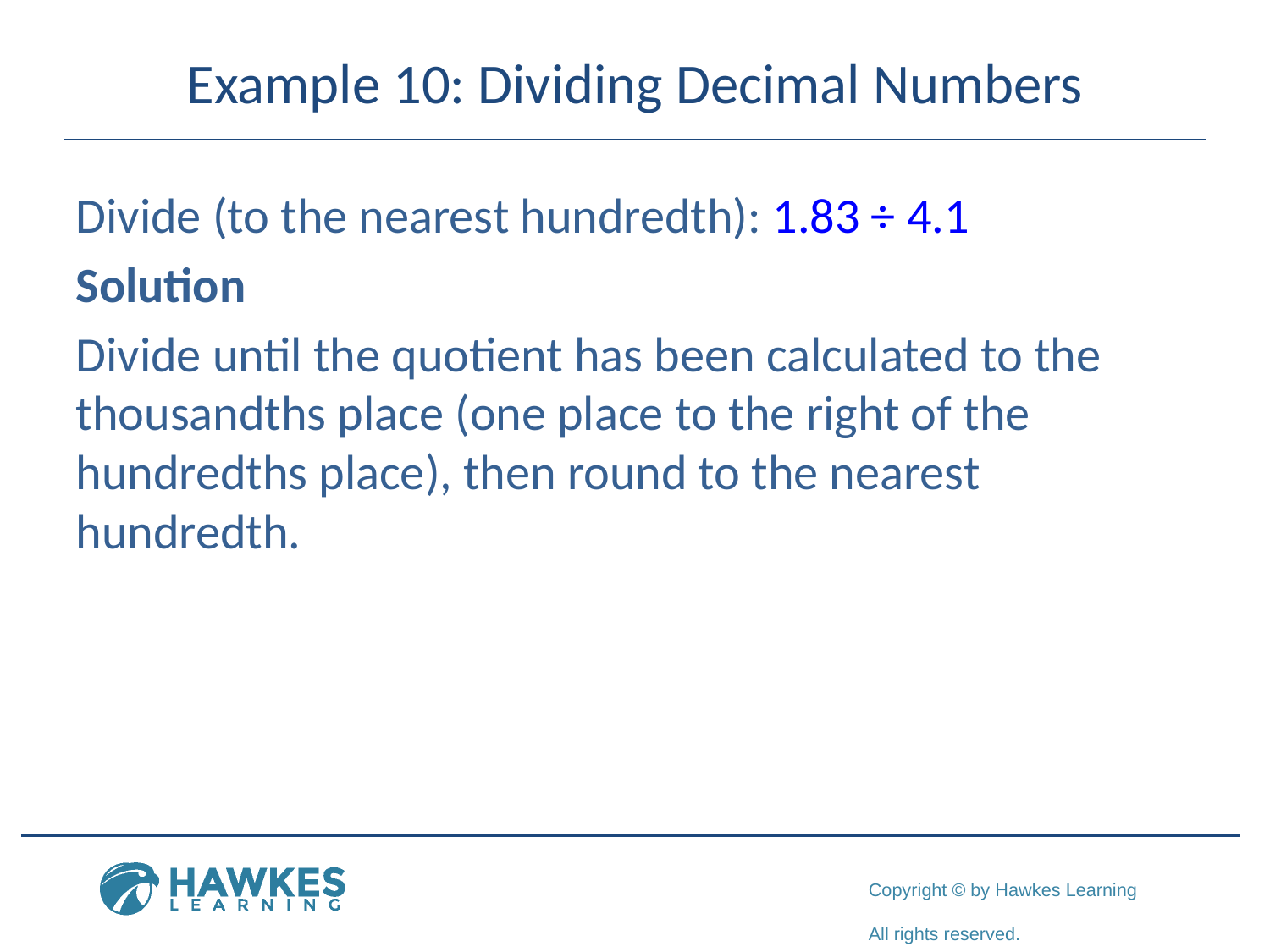

# Example 10: Dividing Decimal Numbers
Divide (to the nearest hundredth): 1.83 ÷ 4.1
Solution
Divide until the quotient has been calculated to the thousandths place (one place to the right of the hundredths place), then round to the nearest hundredth.